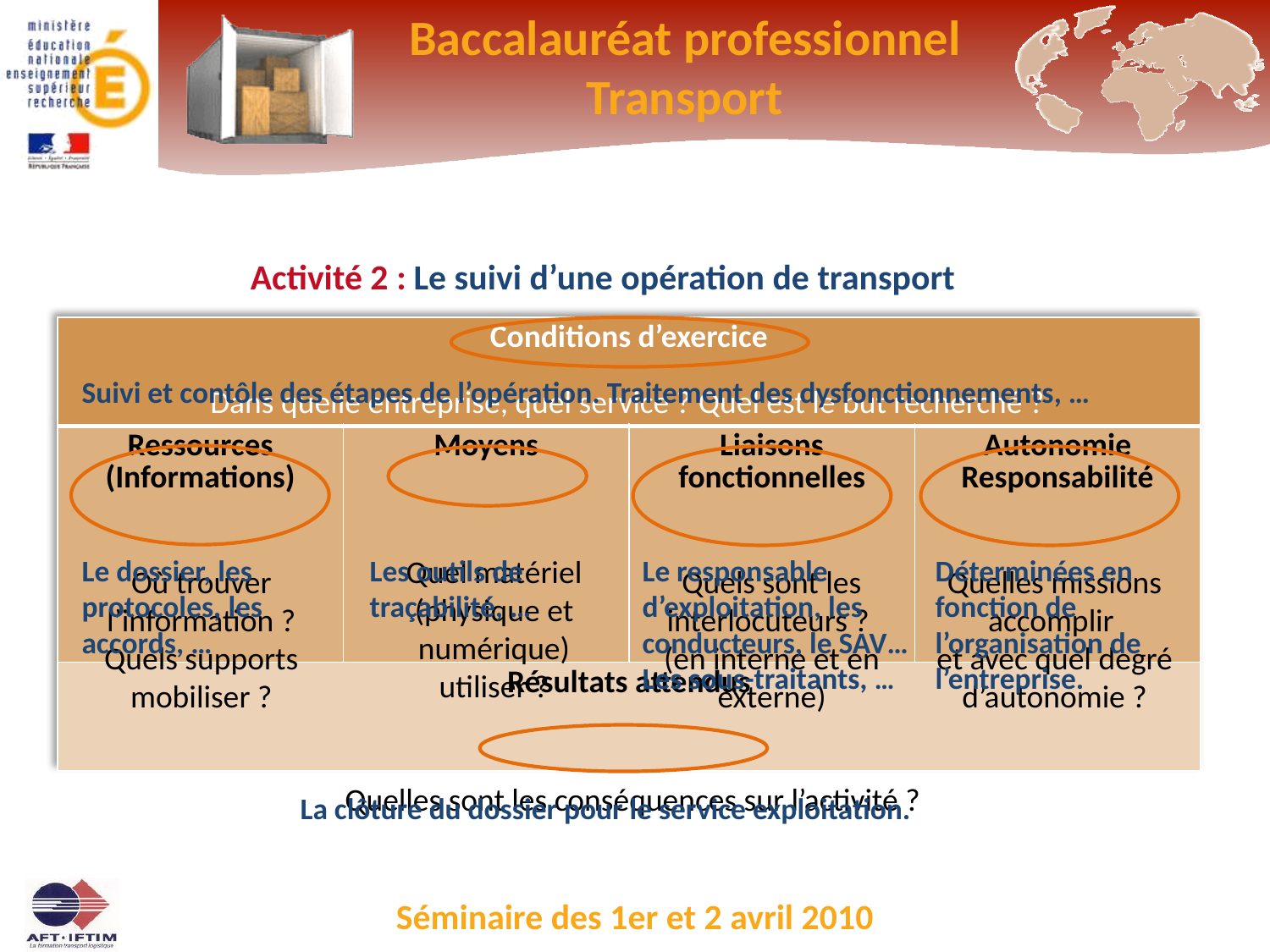

Activité 2 : Le suivi d’une opération de transport

| Conditions d’exercice |  |  |  |
| --- | --- | --- | --- |
| Ressources (Informations) | Moyens | Liaisons fonctionnelles | Autonomie Responsabilité |
| Résultats attendus |  |  |  |

Dans quelle entreprise, quel service ? Quel est le but recherché ?

Suivi et contôle des étapes de l’opération. Traitement des dysfonctionnements, …

Le dossier, les protocoles, les accords, …
Les outils de traçabilité, …
Quel matériel (physique et numérique)
utiliser ?
Le responsable d’exploitation, les conducteurs, le SAV…
Les sous-traitants, …
Déterminées en fonction de l’organisation de l’entreprise.
Où trouver l’information ?
Quels supports mobiliser ?
Quels sont les interlocuteurs ?
(en interne et en externe)
Quelles missions
accomplir
et avec quel degré d’autonomie ?

Quelles sont les conséquences sur l’activité ?
La clôture du dossier pour le service exploitation.